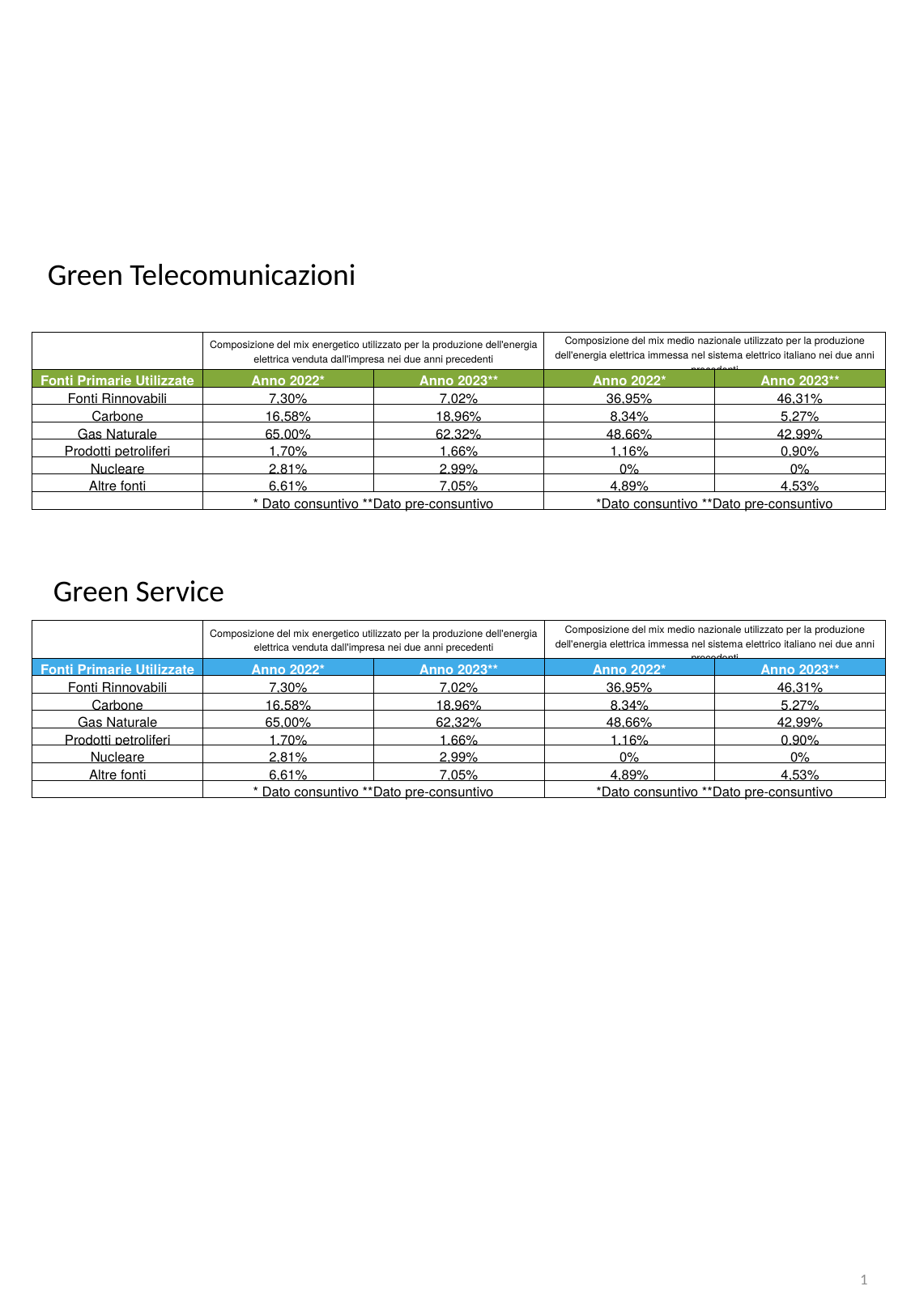

Green Telecomunicazioni
|  | Composizione del mix energetico utilizzato per la produzione dell'energia elettrica venduta dall'impresa nei due anni precedenti |  | Composizione del mix medio nazionale utilizzato per la produzione dell'energia elettrica immessa nel sistema elettrico italiano nei due anni precedenti |  |
| --- | --- | --- | --- | --- |
| Fonti Primarie Utilizzate | Anno 2022\* | Anno 2023\*\* | Anno 2022\* | Anno 2023\*\* |
| Fonti Rinnovabili | 7,30% | 7,02% | 36,95% | 46,31% |
| Carbone | 16,58% | 18,96% | 8,34% | 5,27% |
| Gas Naturale | 65,00% | 62,32% | 48,66% | 42,99% |
| Prodotti petroliferi | 1,70% | 1,66% | 1,16% | 0,90% |
| Nucleare | 2,81% | 2,99% | 0% | 0% |
| Altre fonti | 6,61% | 7,05% | 4,89% | 4,53% |
|  | \* Dato consuntivo \*\*Dato pre-consuntivo |  | \*Dato consuntivo \*\*Dato pre-consuntivo |  |
Green Service
|  | Composizione del mix energetico utilizzato per la produzione dell'energia elettrica venduta dall'impresa nei due anni precedenti |  | Composizione del mix medio nazionale utilizzato per la produzione dell'energia elettrica immessa nel sistema elettrico italiano nei due anni precedenti |  |
| --- | --- | --- | --- | --- |
| Fonti Primarie Utilizzate | Anno 2022\* | Anno 2023\*\* | Anno 2022\* | Anno 2023\*\* |
| Fonti Rinnovabili | 7,30% | 7,02% | 36,95% | 46,31% |
| Carbone | 16,58% | 18,96% | 8,34% | 5,27% |
| Gas Naturale | 65,00% | 62,32% | 48,66% | 42,99% |
| Prodotti petroliferi | 1,70% | 1,66% | 1,16% | 0,90% |
| Nucleare | 2,81% | 2,99% | 0% | 0% |
| Altre fonti | 6,61% | 7,05% | 4,89% | 4,53% |
|  | \* Dato consuntivo \*\*Dato pre-consuntivo |  | \*Dato consuntivo \*\*Dato pre-consuntivo |  |
1